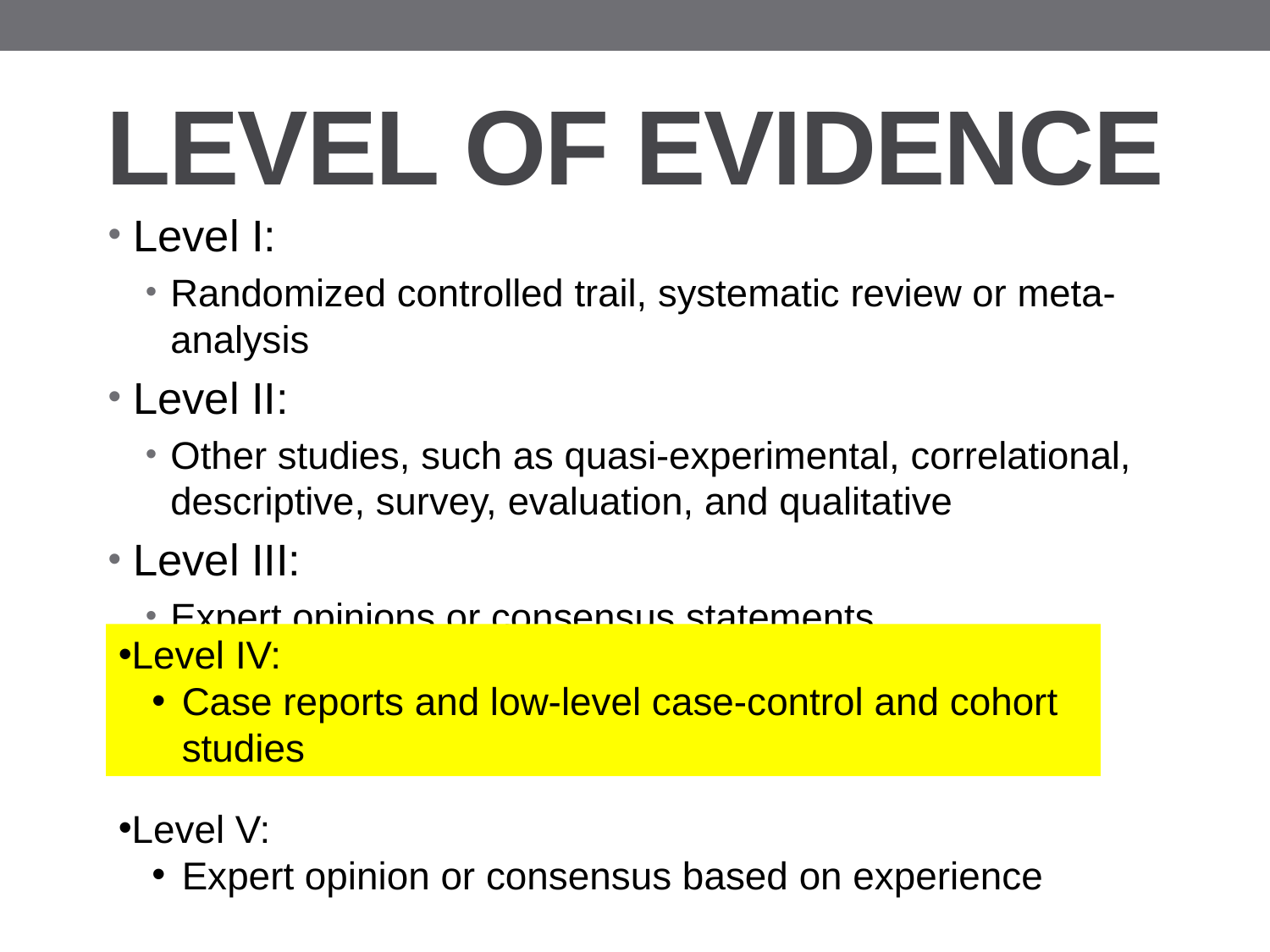

# LEVEL OF EVIDENCE
Level I:
Randomized controlled trail, systematic review or meta-analysis
Level II:
Other studies, such as quasi-experimental, correlational, descriptive, survey, evaluation, and qualitative
Level III:
Expert opinions or consensus statements
Level IV:
Case reports and low-level case-control and cohort studies
Level V:
Expert opinion or consensus based on experience